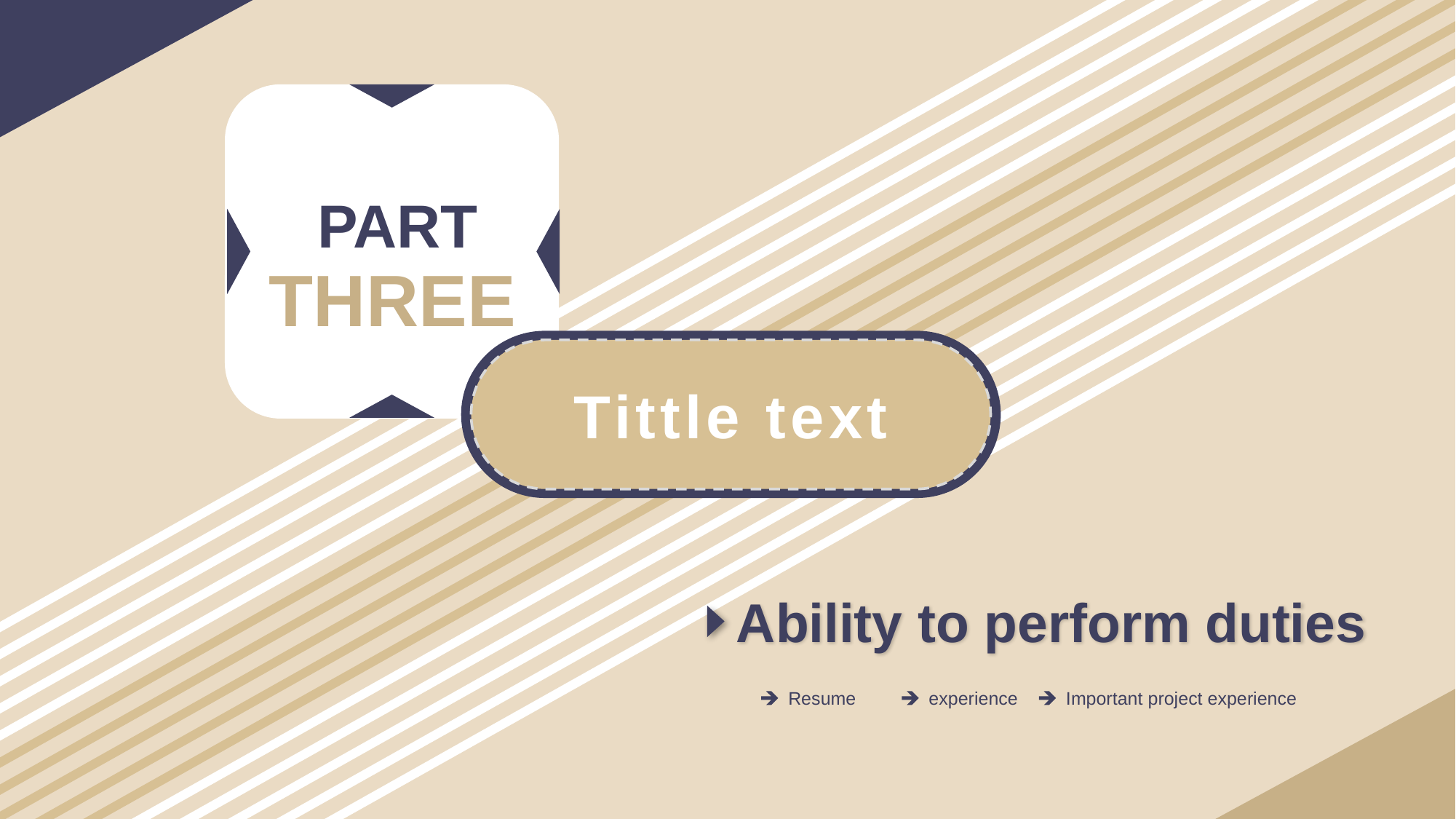

PART
THREE

Tittle text
Ability to perform duties

Resume
experience
Important project experience